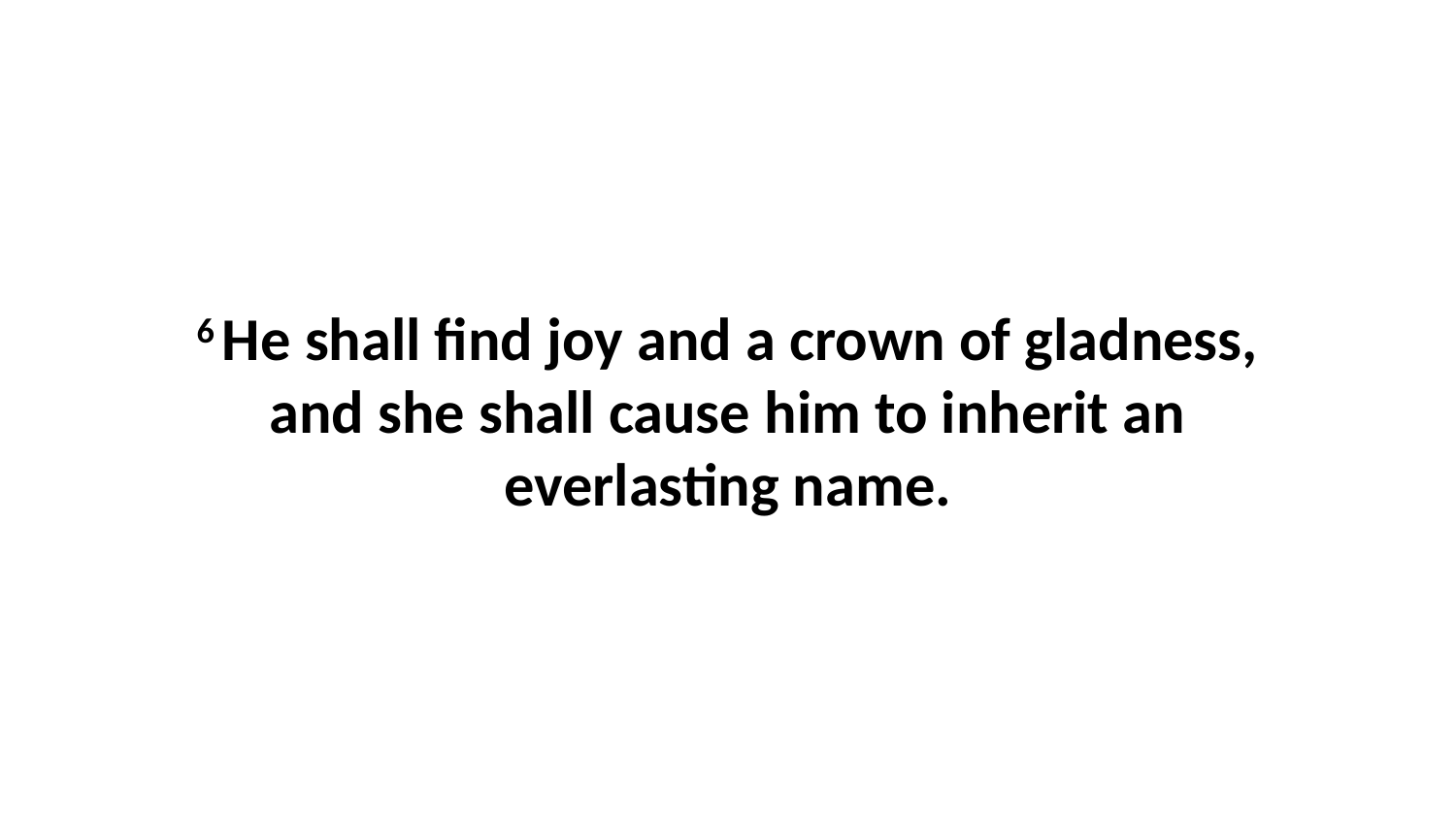

6 He shall find joy and a crown of gladness, and she shall cause him to inherit an everlasting name.